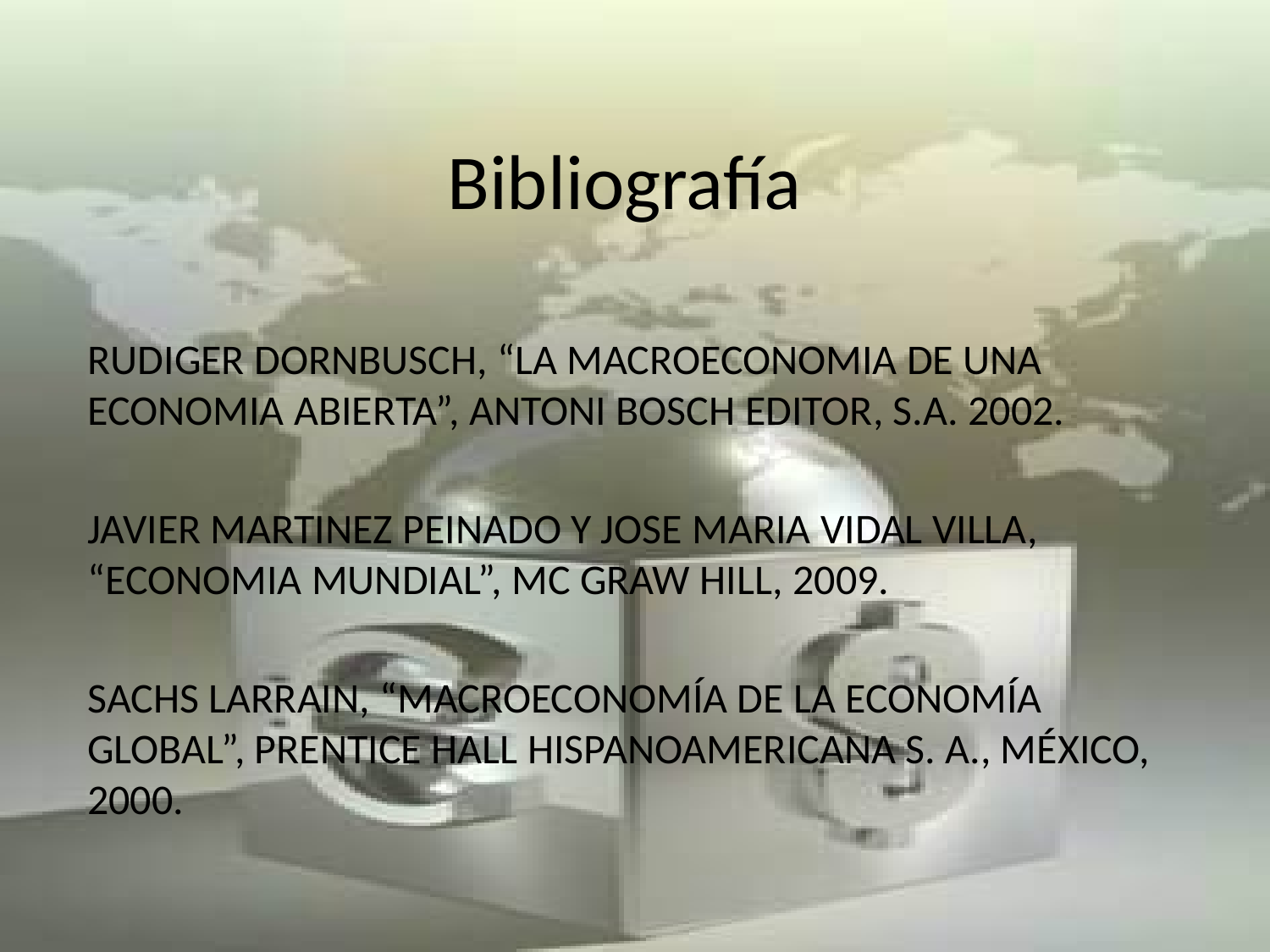

# Bibliografía
RUDIGER DORNBUSCH, “LA MACROECONOMIA DE UNA ECONOMIA ABIERTA”, ANTONI BOSCH EDITOR, S.A. 2002.

JAVIER MARTINEZ PEINADO Y JOSE MARIA VIDAL VILLA, “ECONOMIA MUNDIAL”, MC GRAW HILL, 2009.

SACHS LARRAIN, “MACROECONOMÍA DE LA ECONOMÍA GLOBAL”, PRENTICE HALL HISPANOAMERICANA S. A., MÉXICO, 2000.